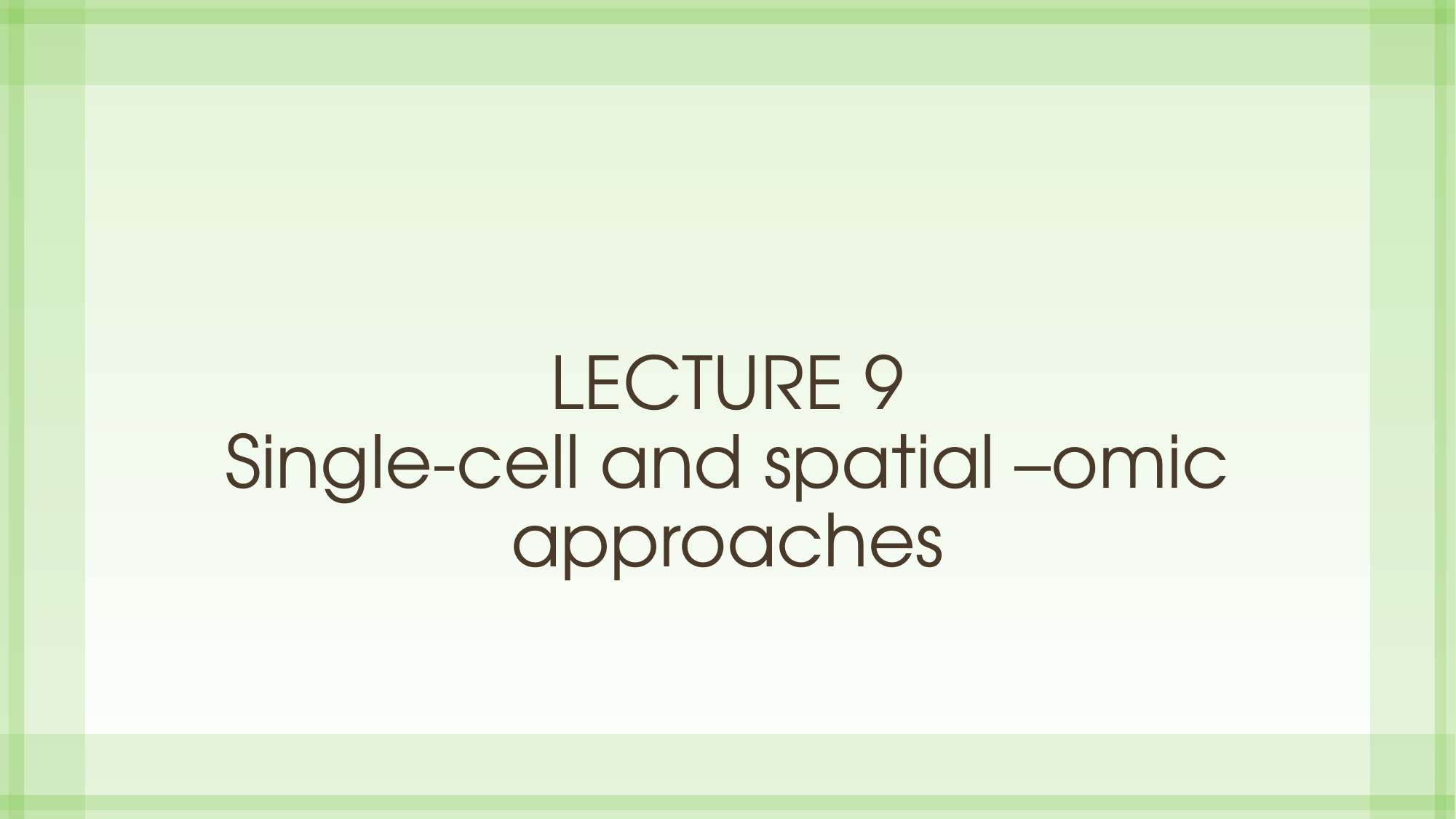

# LECTURE 9 Single-cell and spatial –omic approaches